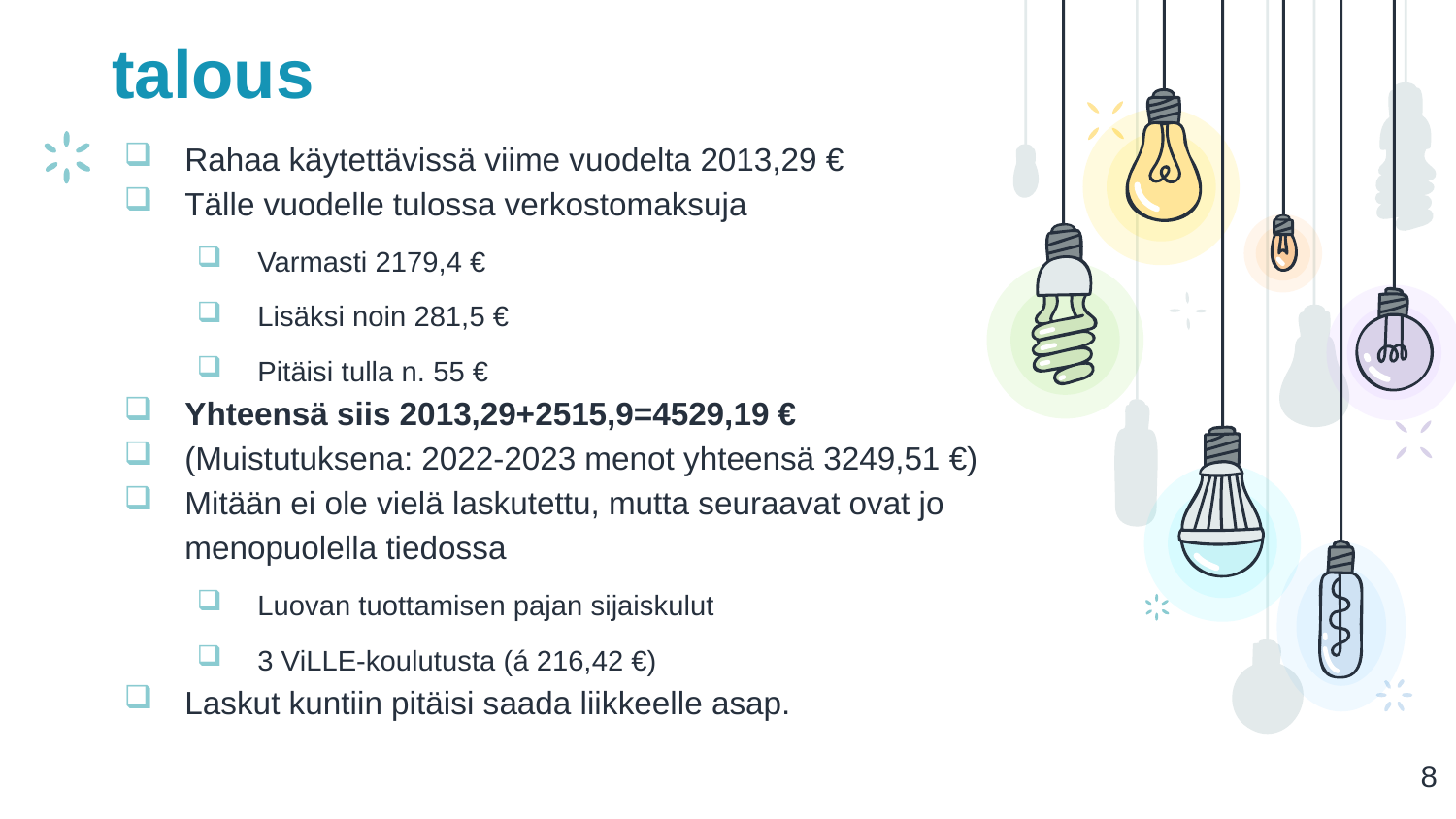

# talous
Rahaa käytettävissä viime vuodelta 2013,29 €
Tälle vuodelle tulossa verkostomaksuja
Varmasti 2179,4 €
Lisäksi noin 281,5 €
Pitäisi tulla n. 55 €
Yhteensä siis 2013,29+2515,9=4529,19 €
(Muistutuksena: 2022-2023 menot yhteensä 3249,51 €)
Mitään ei ole vielä laskutettu, mutta seuraavat ovat jo menopuolella tiedossa
Luovan tuottamisen pajan sijaiskulut
3 ViLLE-koulutusta (á 216,42 €)
Laskut kuntiin pitäisi saada liikkeelle asap.

8